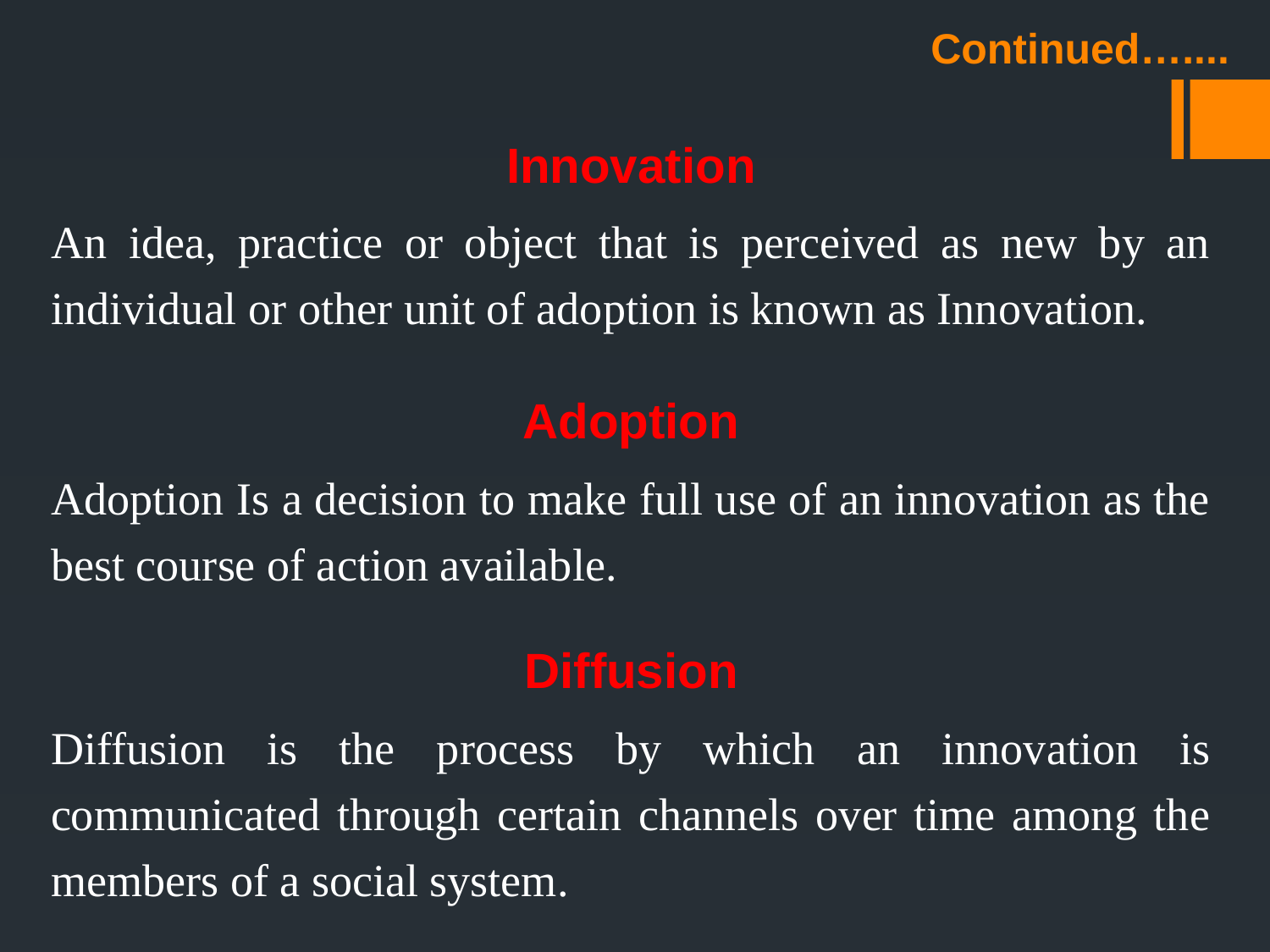

# Continued…....
Innovation
An idea, practice or object that is perceived as new by an individual or other unit of adoption is known as Innovation.

Adoption
Adoption Is a decision to make full use of an innovation as the best course of action available.

Diffusion
Diffusion is the process by which an innovation is communicated through certain channels over time among the members of a social system.